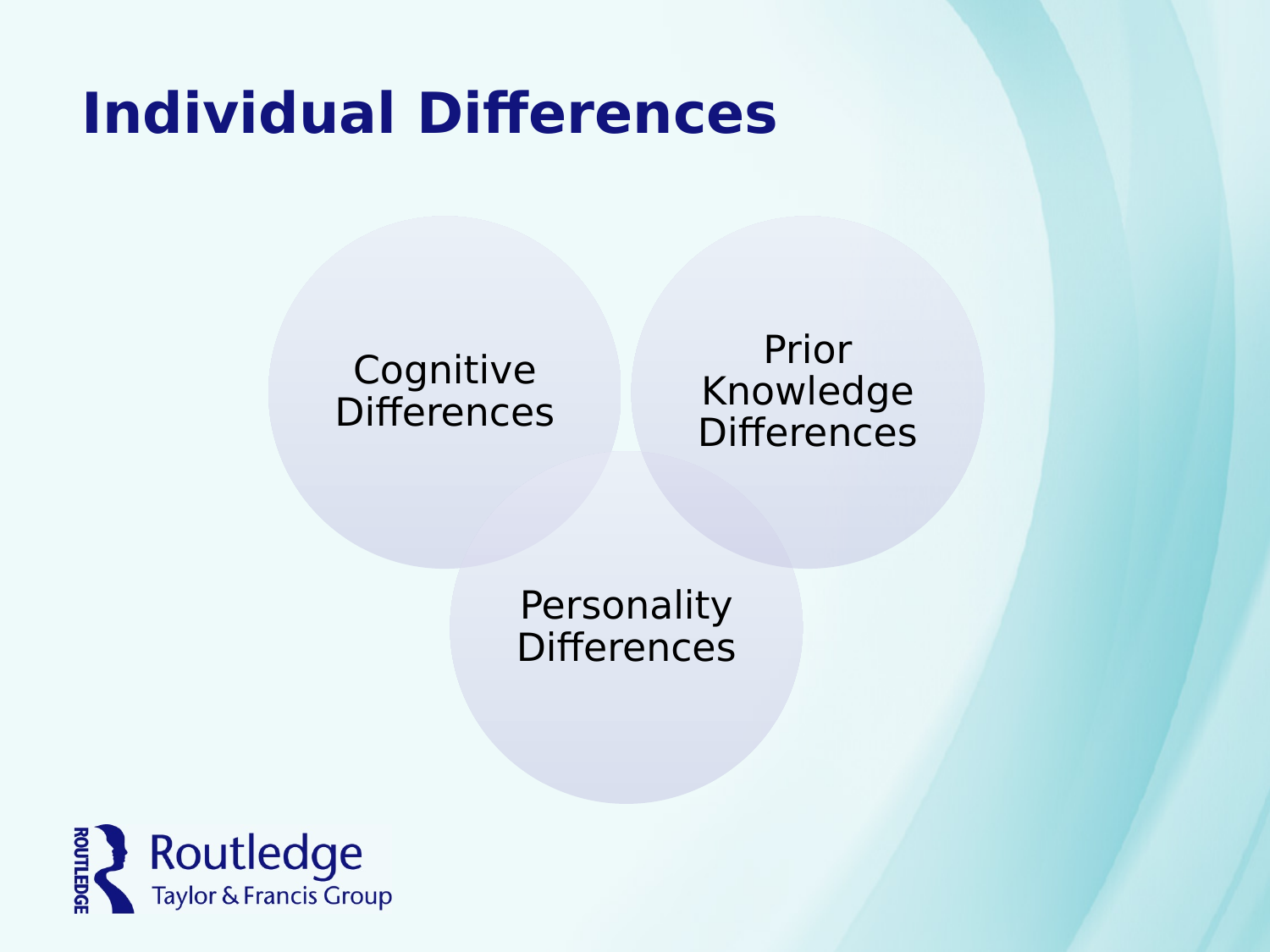

# Individual Differences
Cognitive Differences
Personality Differences
Prior Knowledge Differences